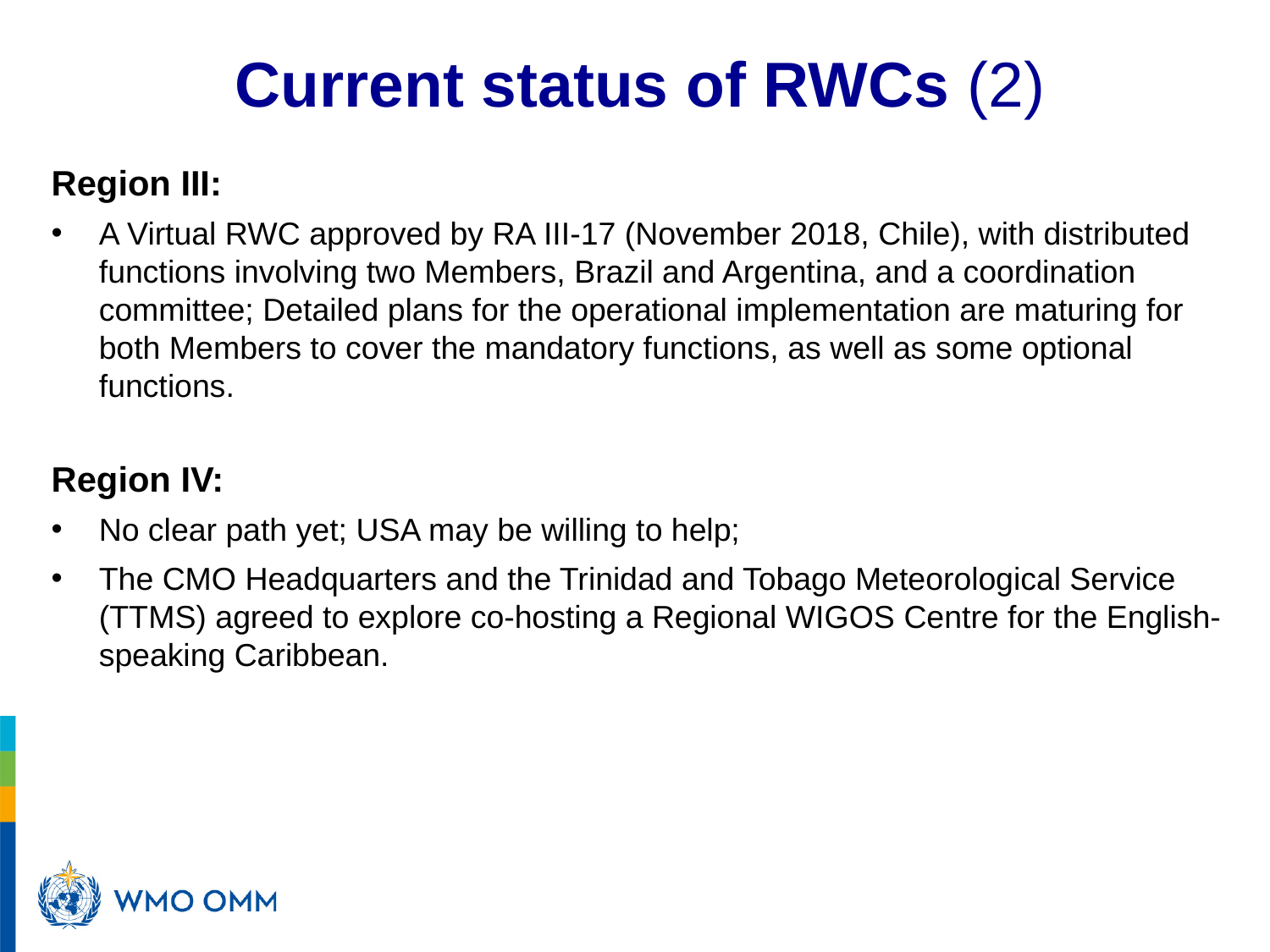

# Current status of RWCs (2)
Region III:
A Virtual RWC approved by RA III-17 (November 2018, Chile), with distributed functions involving two Members, Brazil and Argentina, and a coordination committee; Detailed plans for the operational implementation are maturing for both Members to cover the mandatory functions, as well as some optional functions.

Region IV:
No clear path yet; USA may be willing to help;
The CMO Headquarters and the Trinidad and Tobago Meteorological Service (TTMS) agreed to explore co-hosting a Regional WIGOS Centre for the English-speaking Caribbean.